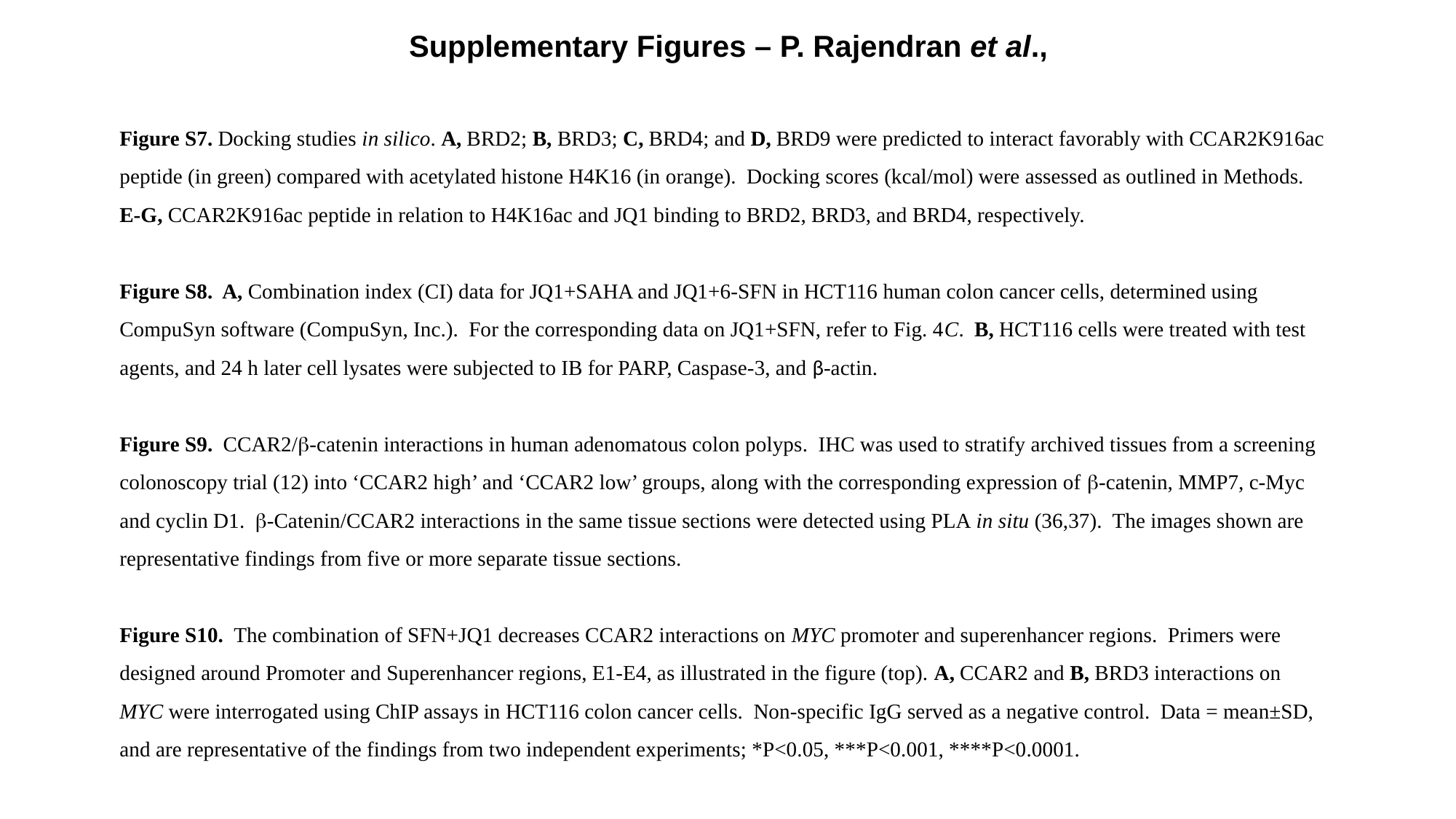

Supplementary Figures – P. Rajendran et al.,
Figure S7. Docking studies in silico. A, BRD2; B, BRD3; C, BRD4; and D, BRD9 were predicted to interact favorably with CCAR2K916ac peptide (in green) compared with acetylated histone H4K16 (in orange).  Docking scores (kcal/mol) were assessed as outlined in Methods.  E-G, CCAR2K916ac peptide in relation to H4K16ac and JQ1 binding to BRD2, BRD3, and BRD4, respectively.

Figure S8.  A, Combination index (CI) data for JQ1+SAHA and JQ1+6-SFN in HCT116 human colon cancer cells, determined using CompuSyn software (CompuSyn, Inc.).  For the corresponding data on JQ1+SFN, refer to Fig. 4C.  B, HCT116 cells were treated with test agents, and 24 h later cell lysates were subjected to IB for PARP, Caspase-3, and β-actin.

Figure S9.  CCAR2/β-catenin interactions in human adenomatous colon polyps.  IHC was used to stratify archived tissues from a screening colonoscopy trial (12) into ‘CCAR2 high’ and ‘CCAR2 low’ groups, along with the corresponding expression of β-catenin, MMP7, c-Myc and cyclin D1.  β-Catenin/CCAR2 interactions in the same tissue sections were detected using PLA in situ (36,37).  The images shown are representative findings from five or more separate tissue sections.

Figure S10.  The combination of SFN+JQ1 decreases CCAR2 interactions on MYC promoter and superenhancer regions.  Primers were designed around Promoter and Superenhancer regions, E1-E4, as illustrated in the figure (top). A, CCAR2 and B, BRD3 interactions on MYC were interrogated using ChIP assays in HCT116 colon cancer cells.  Non-specific IgG served as a negative control.  Data = mean±SD, and are representative of the findings from two independent experiments; *P<0.05, ***P<0.001, ****P<0.0001.